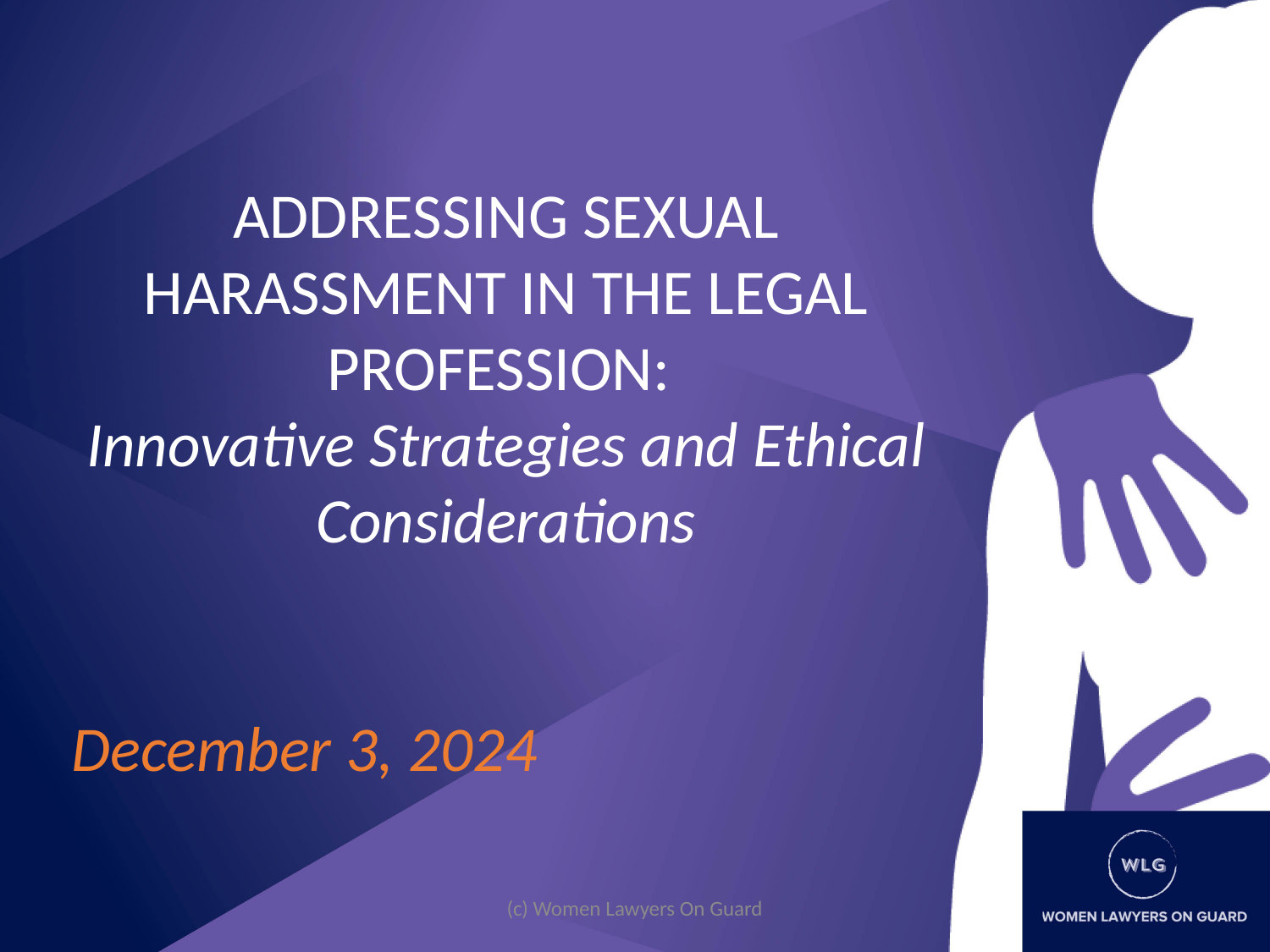

ADDRESSING SEXUAL HARASSMENT IN THE LEGAL PROFESSION:
Innovative Strategies and Ethical Considerations

December 3, 2024

(c) Women Lawyers On Guard